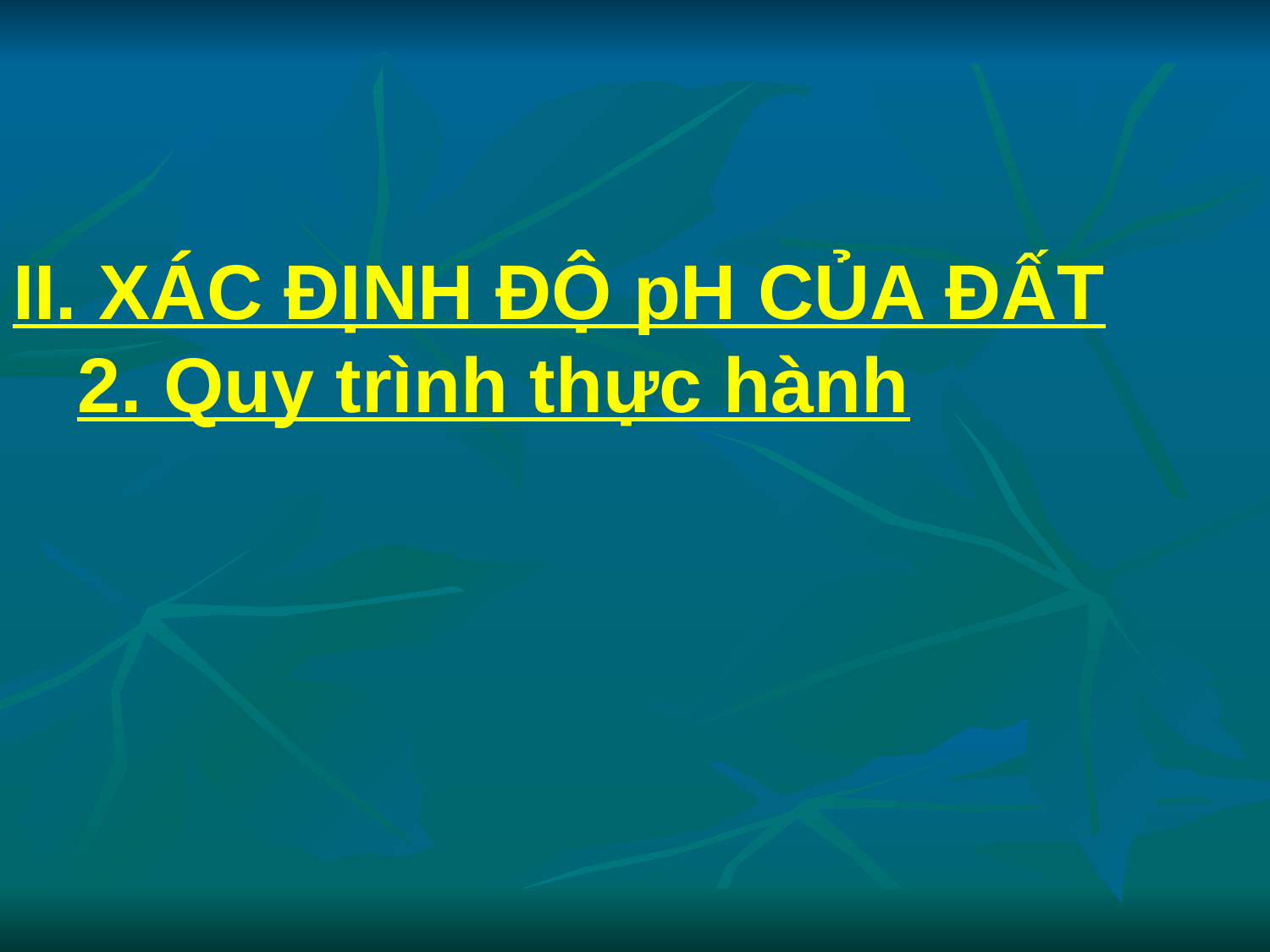

# II. XÁC ĐỊNH ĐỘ pH CỦA ĐẤT 2. Quy trình thực hành